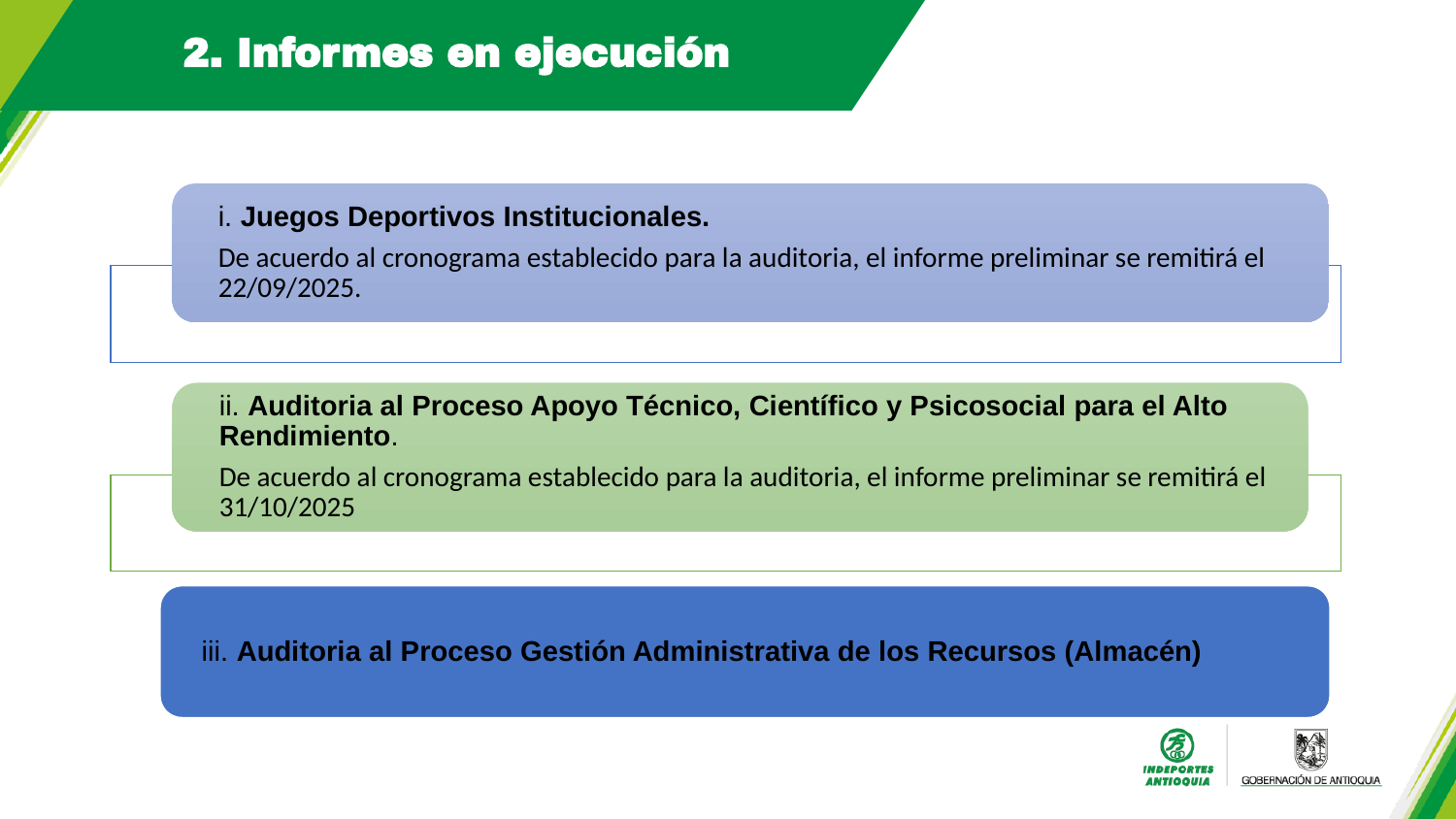

2. Informes en ejecución
i. Juegos Deportivos Institucionales.
De acuerdo al cronograma establecido para la auditoria, el informe preliminar se remitirá el 22/09/2025.
ii. Auditoria al Proceso Apoyo Técnico, Científico y Psicosocial para el Alto Rendimiento.
De acuerdo al cronograma establecido para la auditoria, el informe preliminar se remitirá el 31/10/2025

iii. Auditoria al Proceso Gestión Administrativa de los Recursos (Almacén)